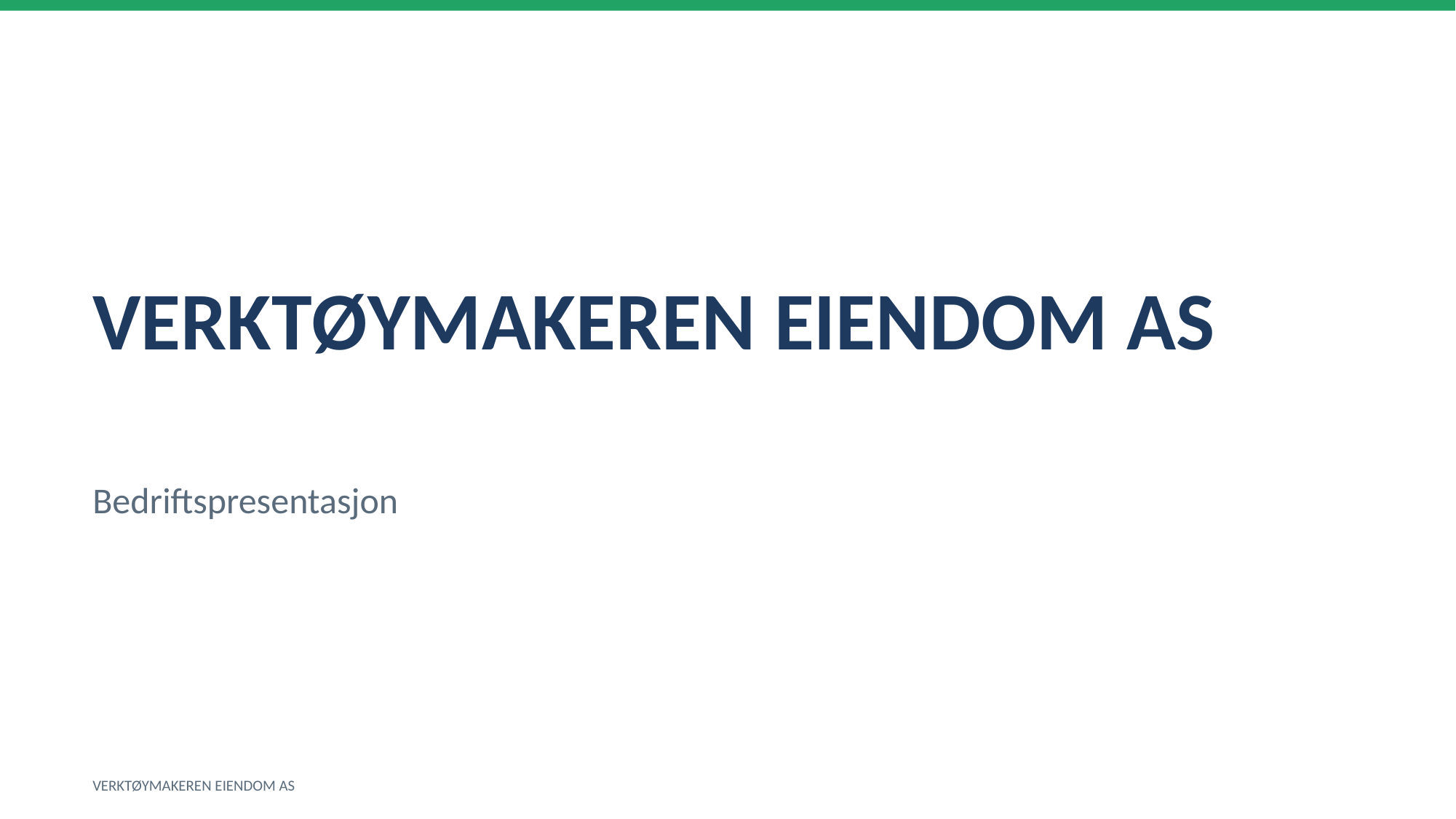

VERKTØYMAKEREN EIENDOM AS
Bedriftspresentasjon
VERKTØYMAKEREN EIENDOM AS